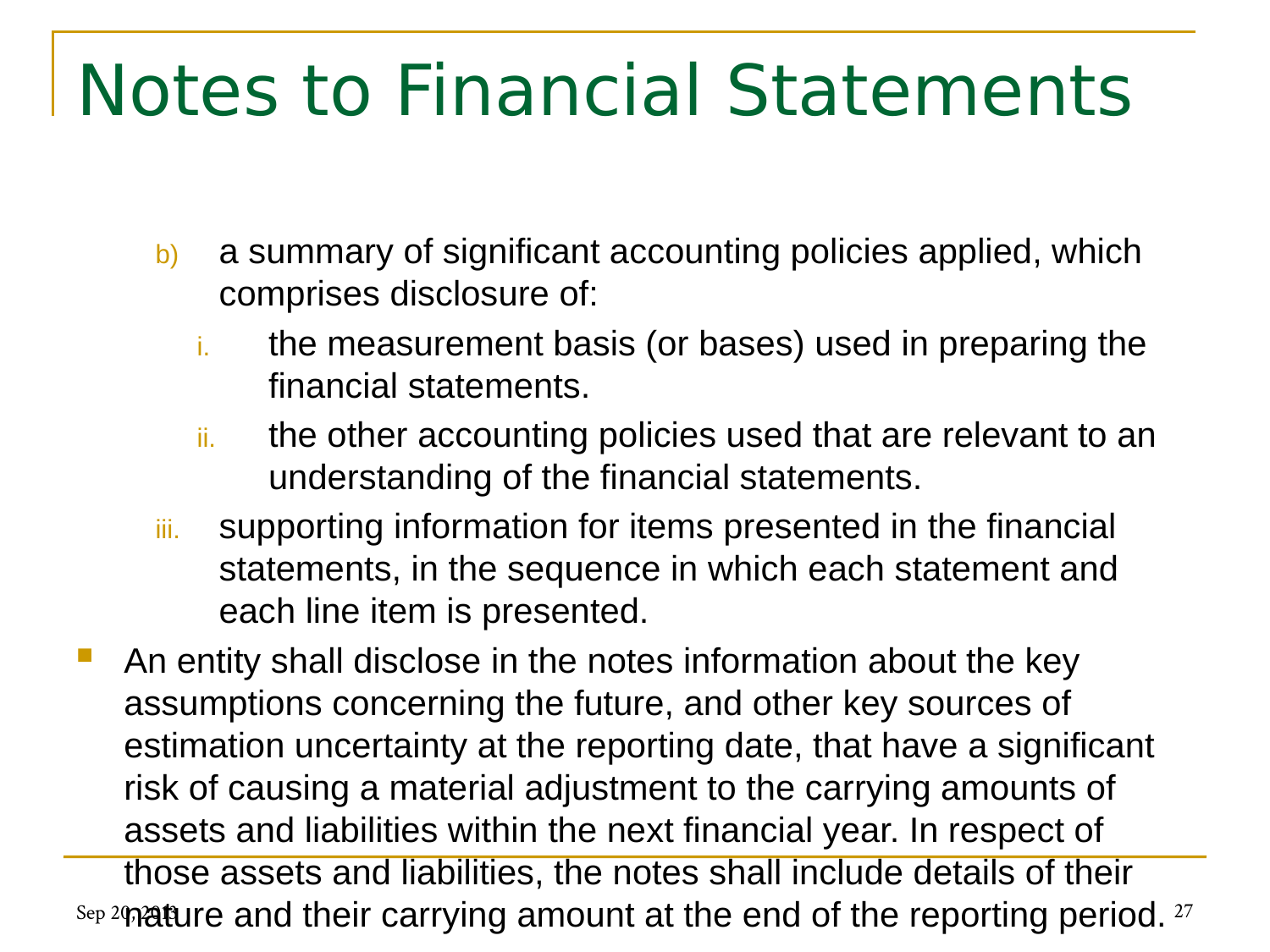

# Notes to Financial Statements
a summary of significant accounting policies applied, which comprises disclosure of:
the measurement basis (or bases) used in preparing the financial statements.
the other accounting policies used that are relevant to an understanding of the financial statements.
supporting information for items presented in the financial statements, in the sequence in which each statement and each line item is presented.
An entity shall disclose in the notes information about the key assumptions concerning the future, and other key sources of estimation uncertainty at the reporting date, that have a significant risk of causing a material adjustment to the carrying amounts of assets and liabilities within the next financial year. In respect of those assets and liabilities, the notes shall include details of their nature and their carrying amount at the end of the reporting period.

Sep 20, 2013
27